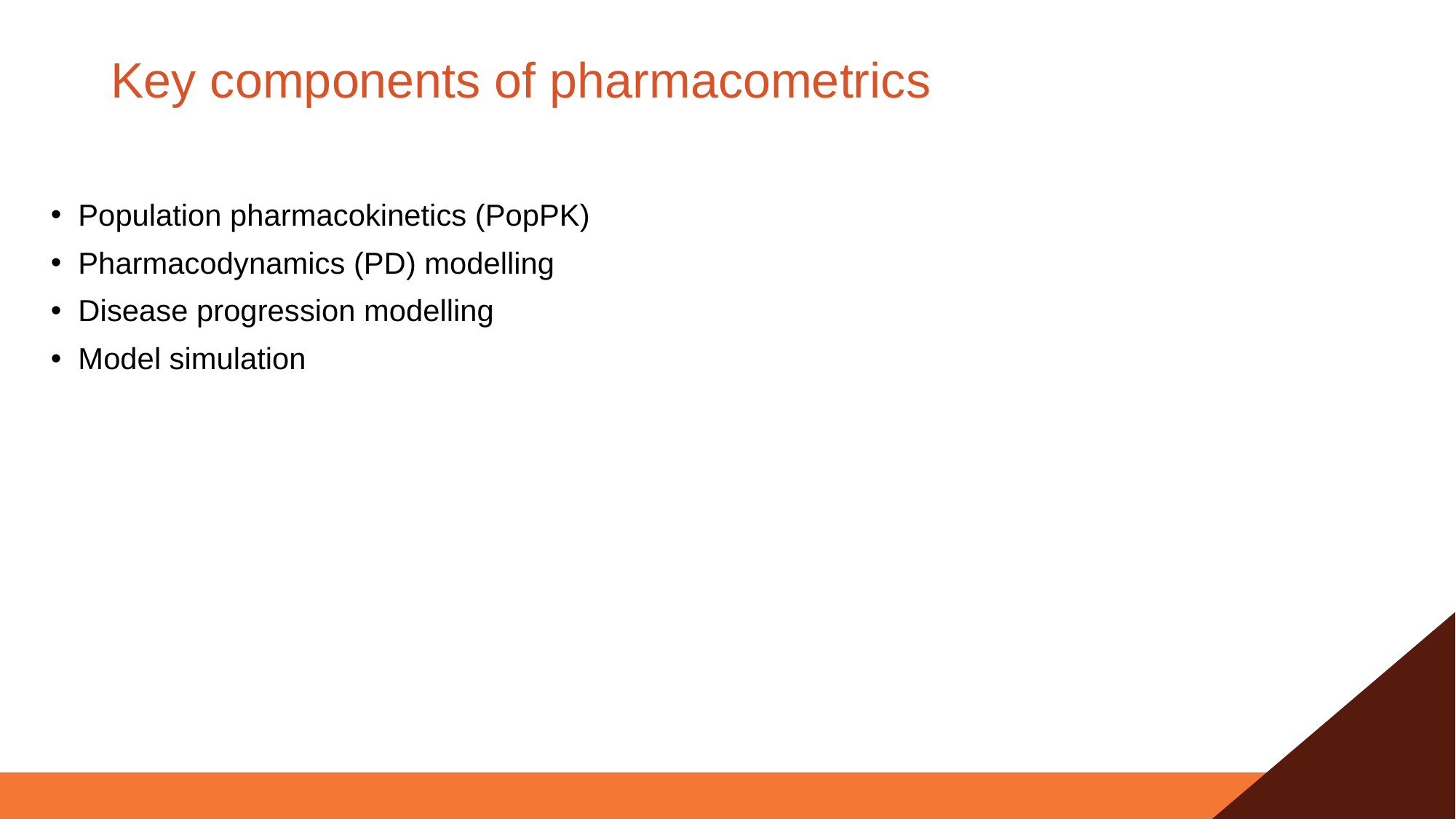

# Key components of pharmacometrics

Population pharmacokinetics (PopPK)
Pharmacodynamics (PD) modelling
Disease progression modelling
Model simulation